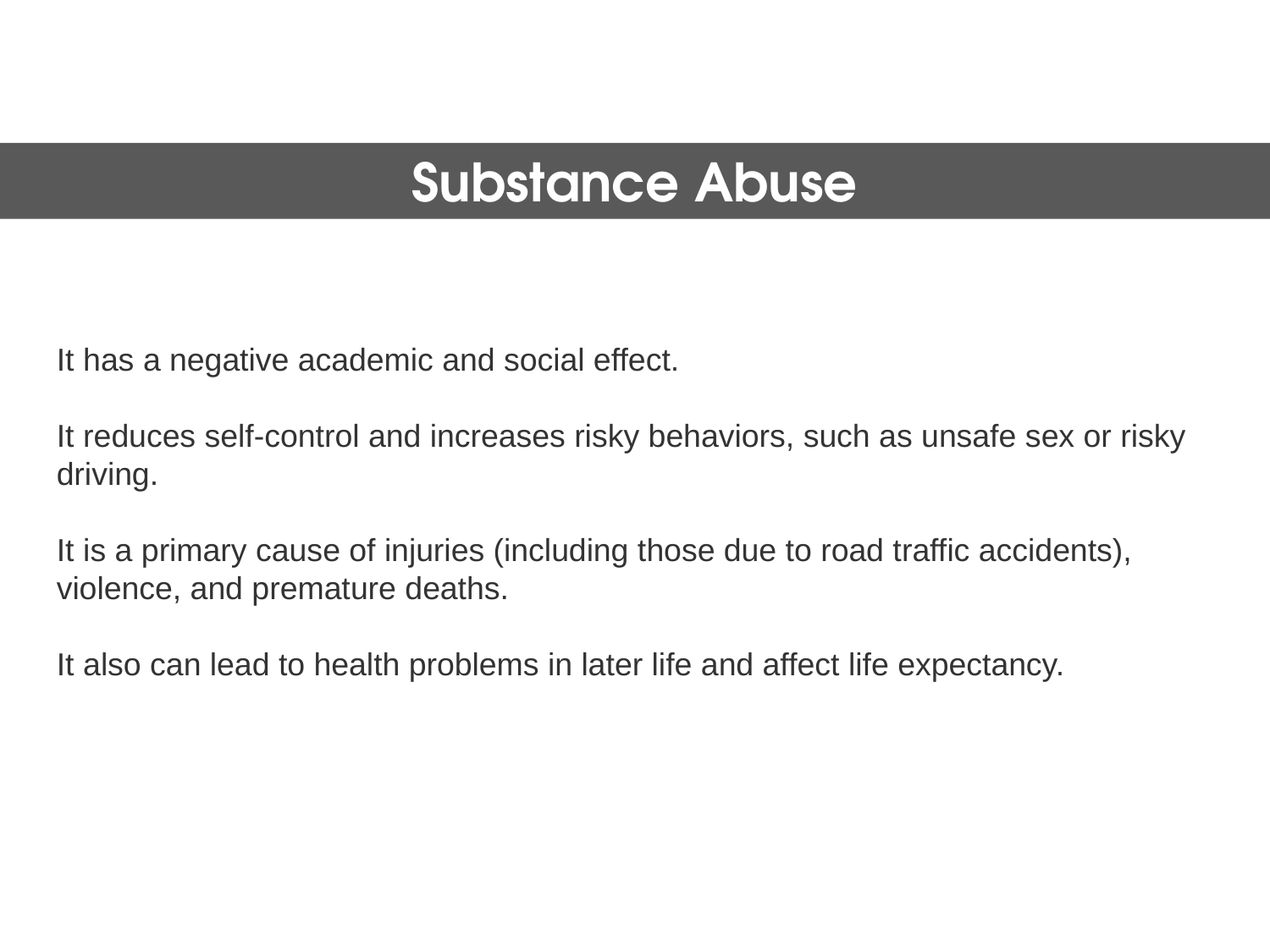

Substance Abuse
It has a negative academic and social effect.

It reduces self-control and increases risky behaviors, such as unsafe sex or risky driving.

It is a primary cause of injuries (including those due to road traffic accidents), violence, and premature deaths.

It also can lead to health problems in later life and affect life expectancy.